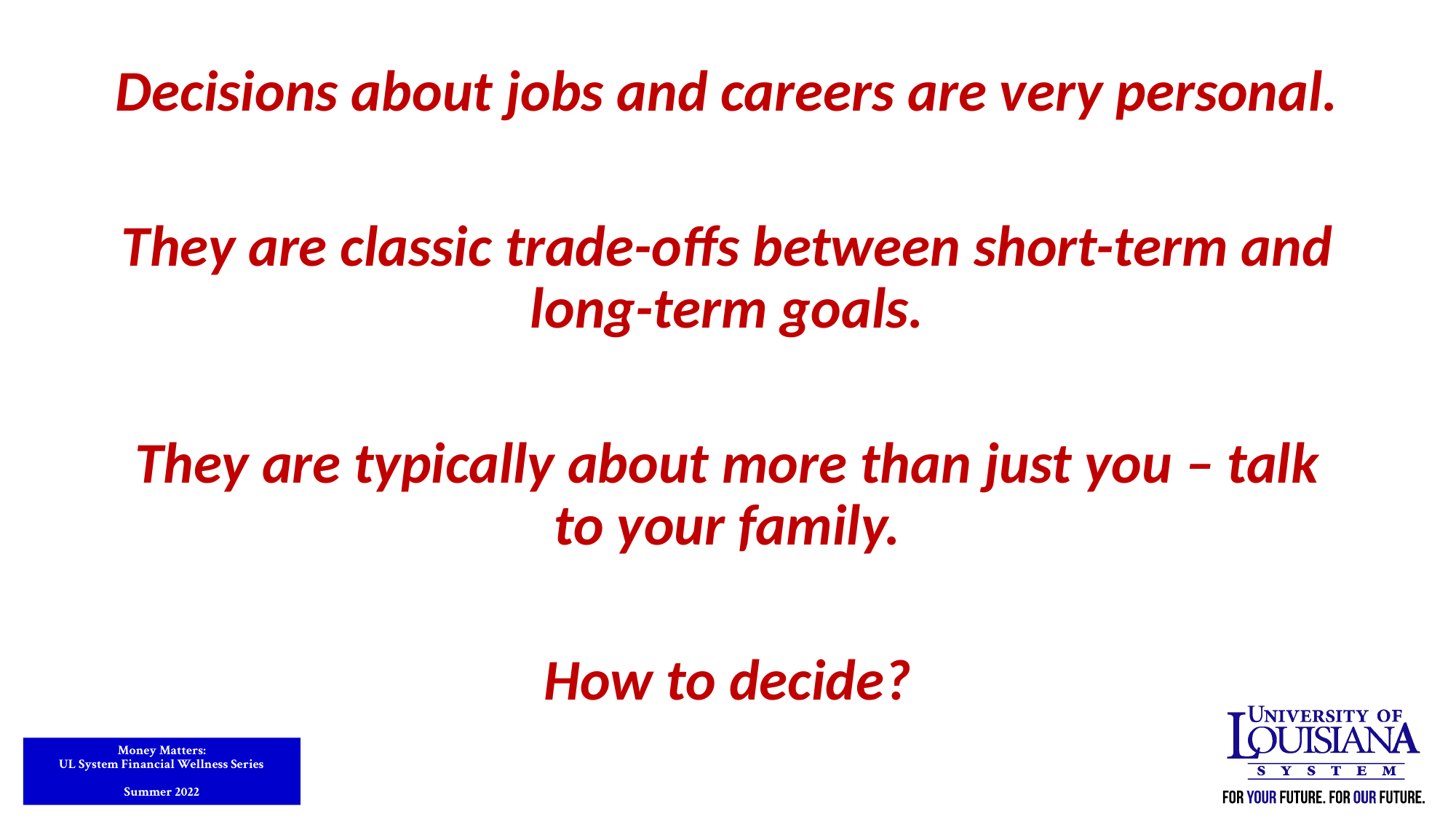

Decisions about jobs and careers are very personal.

They are classic trade-offs between short-term and long-term goals.

They are typically about more than just you – talk to your family.

How to decide?